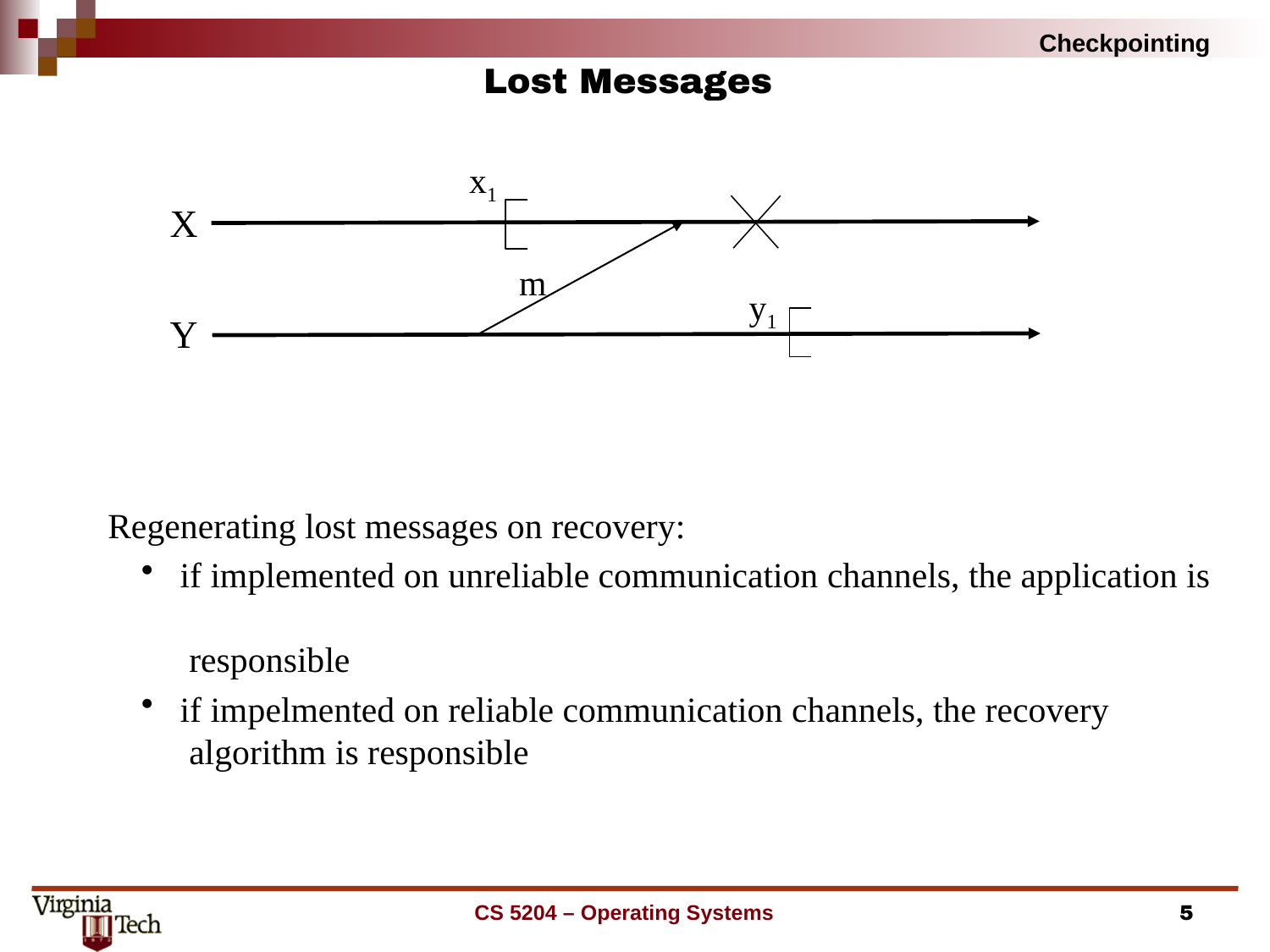

Lost Messages
x1

X

m
y1

Y

Regenerating lost messages on recovery:
 if implemented on unreliable communication channels, the application is
  responsible
 if impelmented on reliable communication channels, the recovery
  algorithm is responsible
CS 5204 – Operating Systems
5